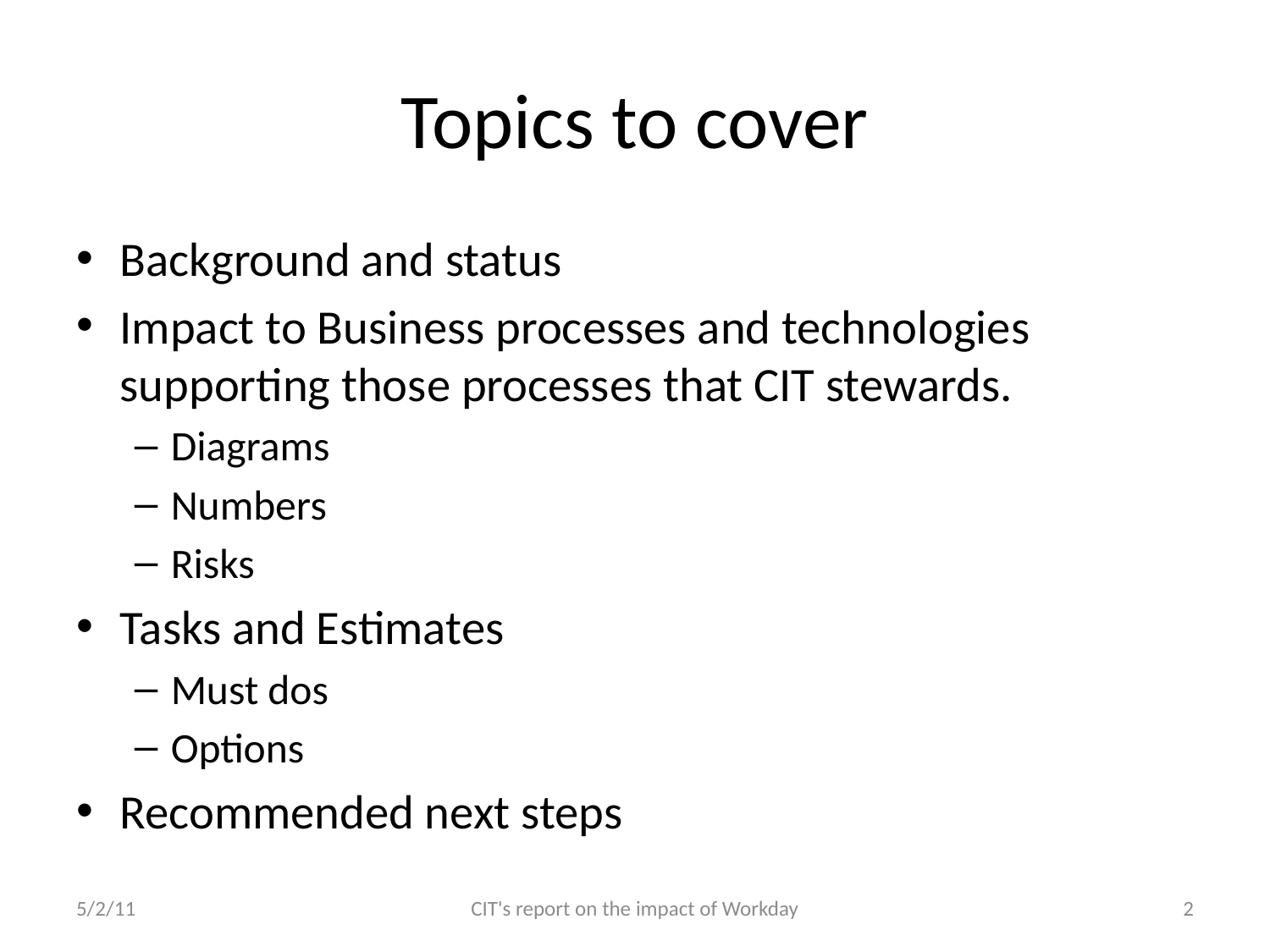

# Topics to cover
Background and status
Impact to Business processes and technologies supporting those processes that CIT stewards.
Diagrams
Numbers
Risks
Tasks and Estimates
Must dos
Options
Recommended next steps

5/2/11
CIT's report on the impact of Workday
2